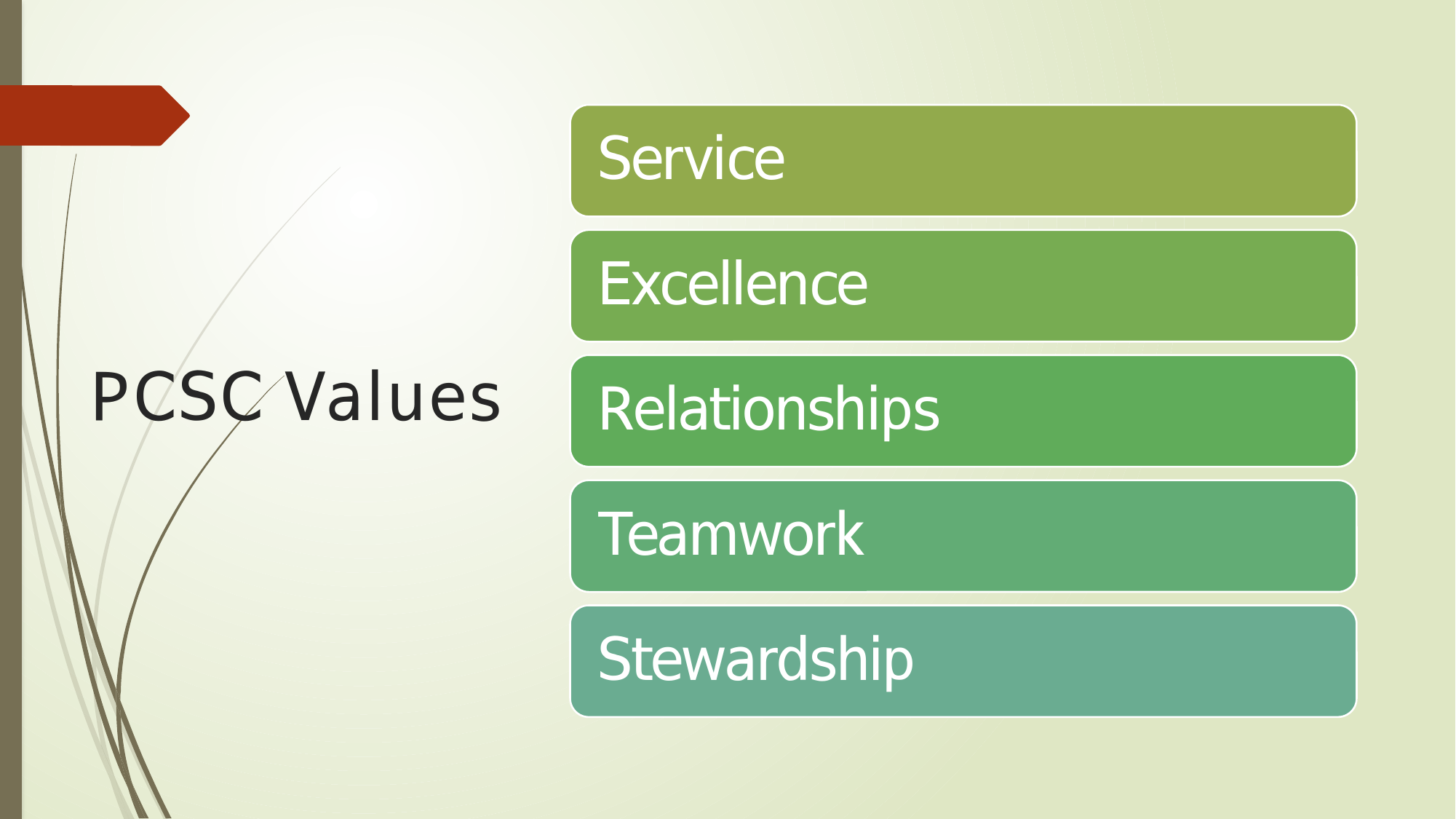

# PCSC Values
Service
Excellence
Relationships
Teamwork
Stewardship